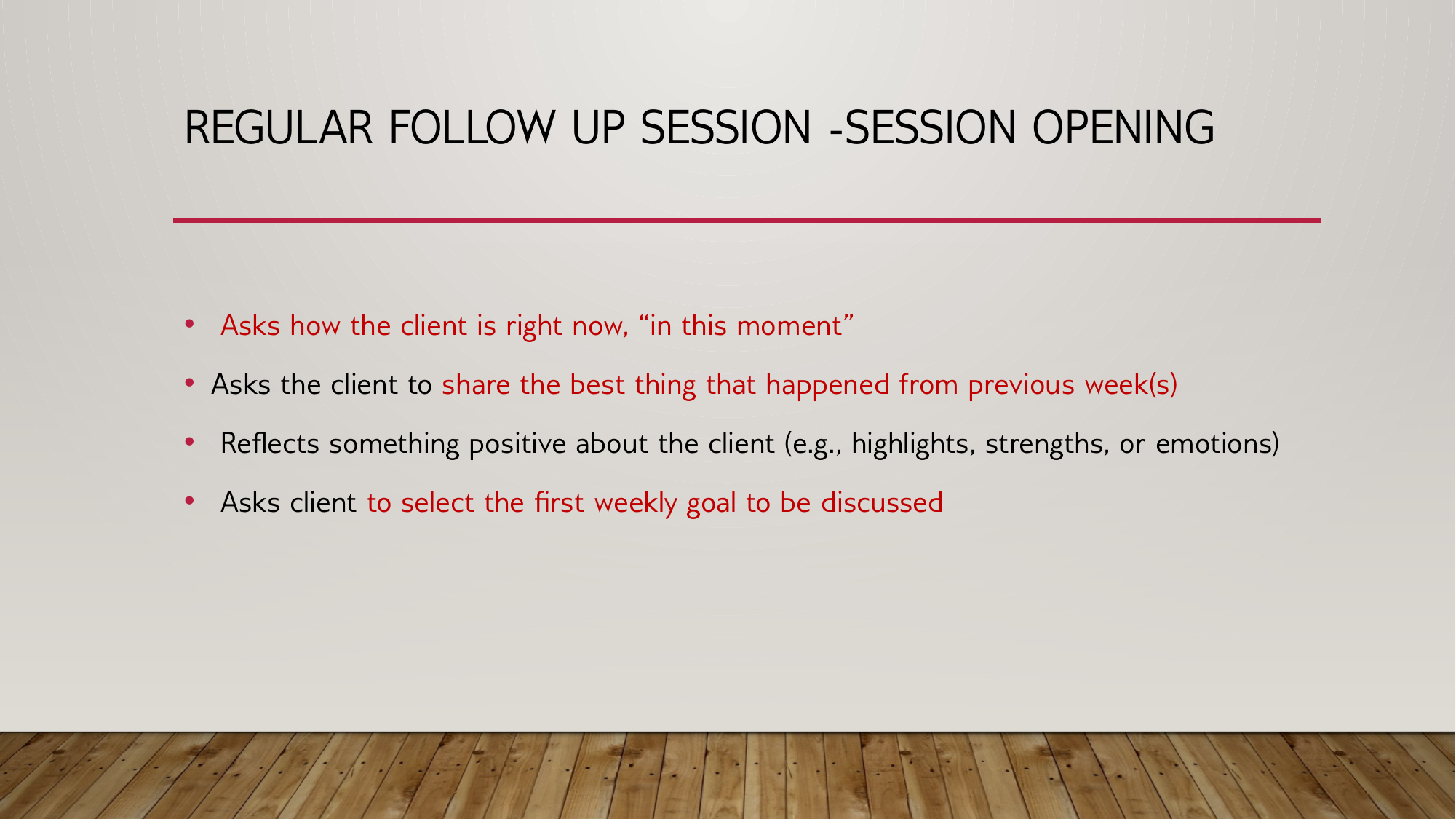

# REGULAR FOLLOW UP SESSION -Session Opening

 Asks how the client is right now, “in this moment”
Asks the client to share the best thing that happened from previous week(s)
 Reflects something positive about the client (e.g., highlights, strengths, or emotions)
 Asks client to select the first weekly goal to be discussed